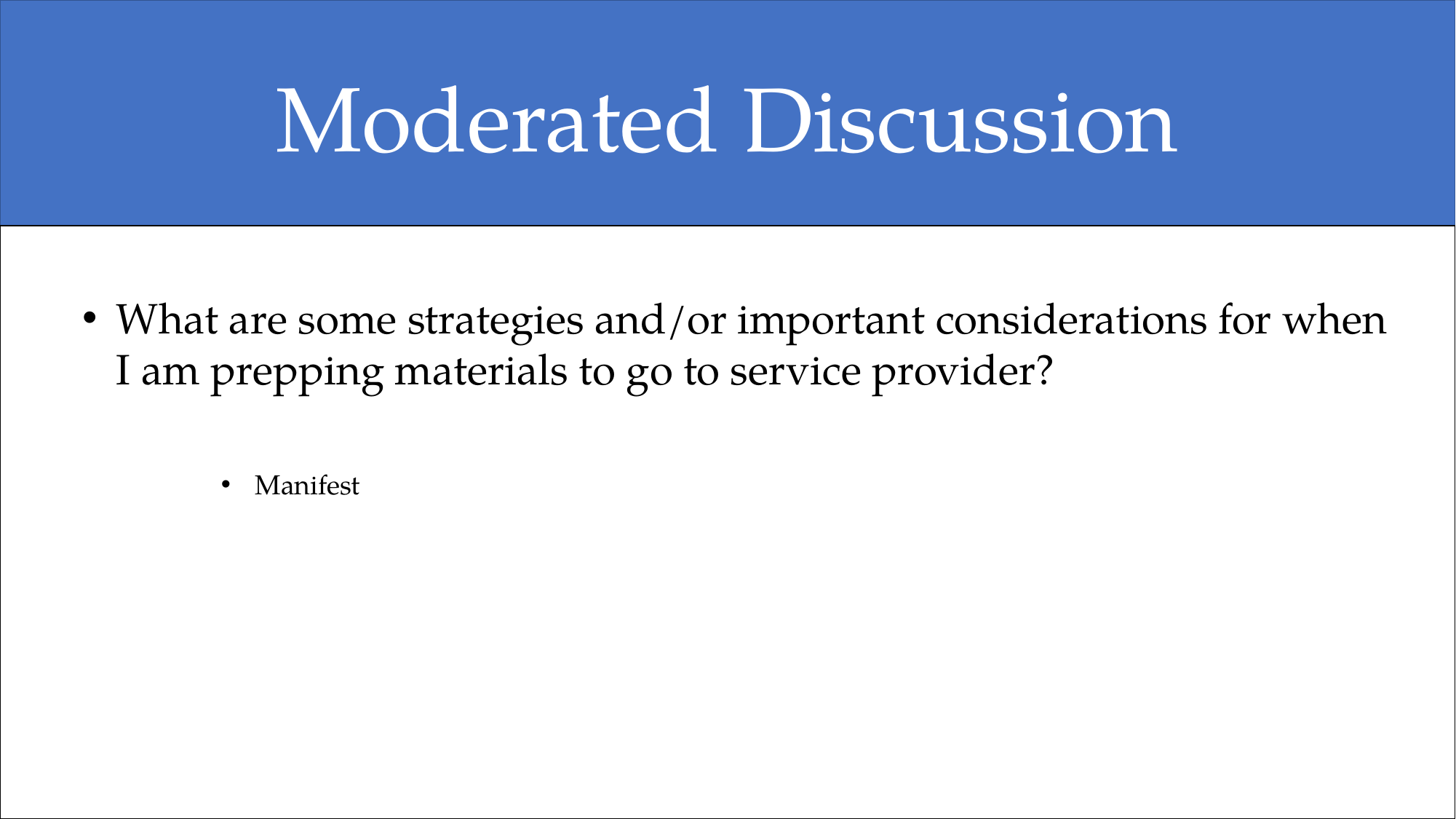

# Moderated Discussion

What are some strategies and/or important considerations for when I am prepping materials to go to service provider?
Manifest